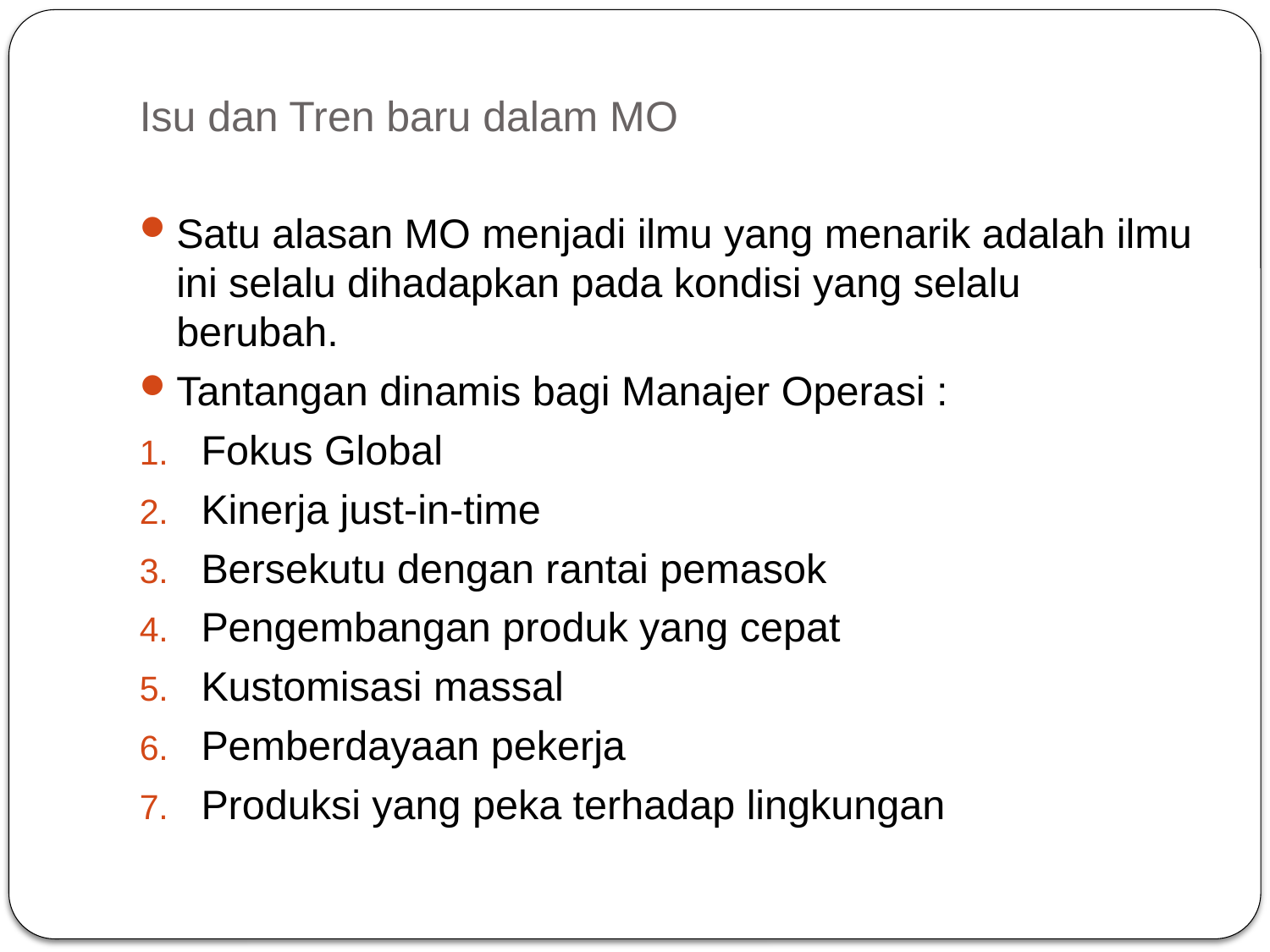

# Isu dan Tren baru dalam MO
Satu alasan MO menjadi ilmu yang menarik adalah ilmu ini selalu dihadapkan pada kondisi yang selalu berubah.
Tantangan dinamis bagi Manajer Operasi :
Fokus Global
Kinerja just-in-time
Bersekutu dengan rantai pemasok
Pengembangan produk yang cepat
Kustomisasi massal
Pemberdayaan pekerja
Produksi yang peka terhadap lingkungan